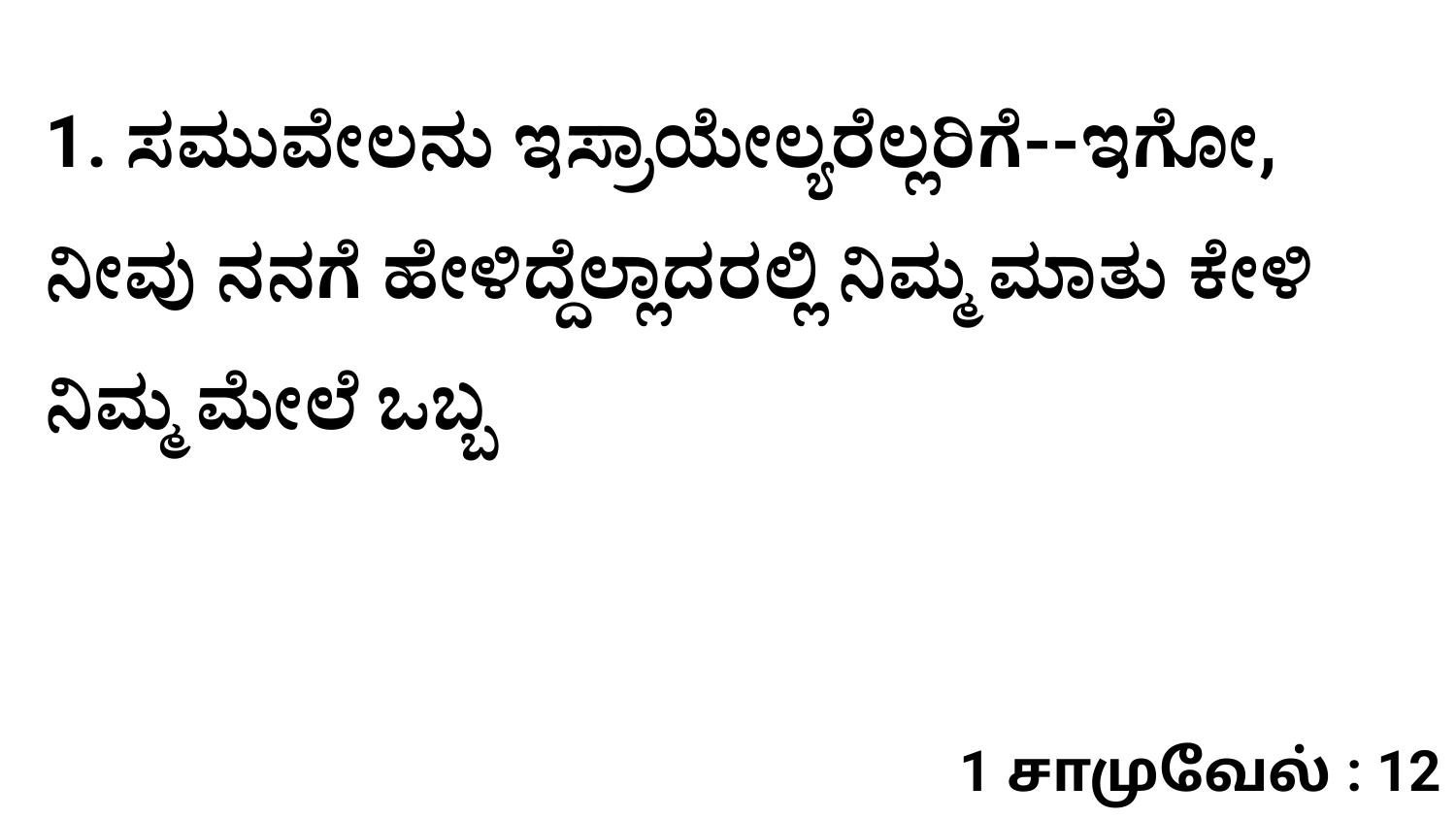

1. ಸಮುವೇಲನು ಇಸ್ರಾಯೇಲ್ಯರೆಲ್ಲರಿಗೆ--ಇಗೋ, ನೀವು ನನಗೆ ಹೇಳಿದ್ದೆಲ್ಲಾದರಲ್ಲಿ ನಿಮ್ಮ ಮಾತು ಕೇಳಿ ನಿಮ್ಮ ಮೇಲೆ ಒಬ್ಬ
1 சாமுவேல் : 12